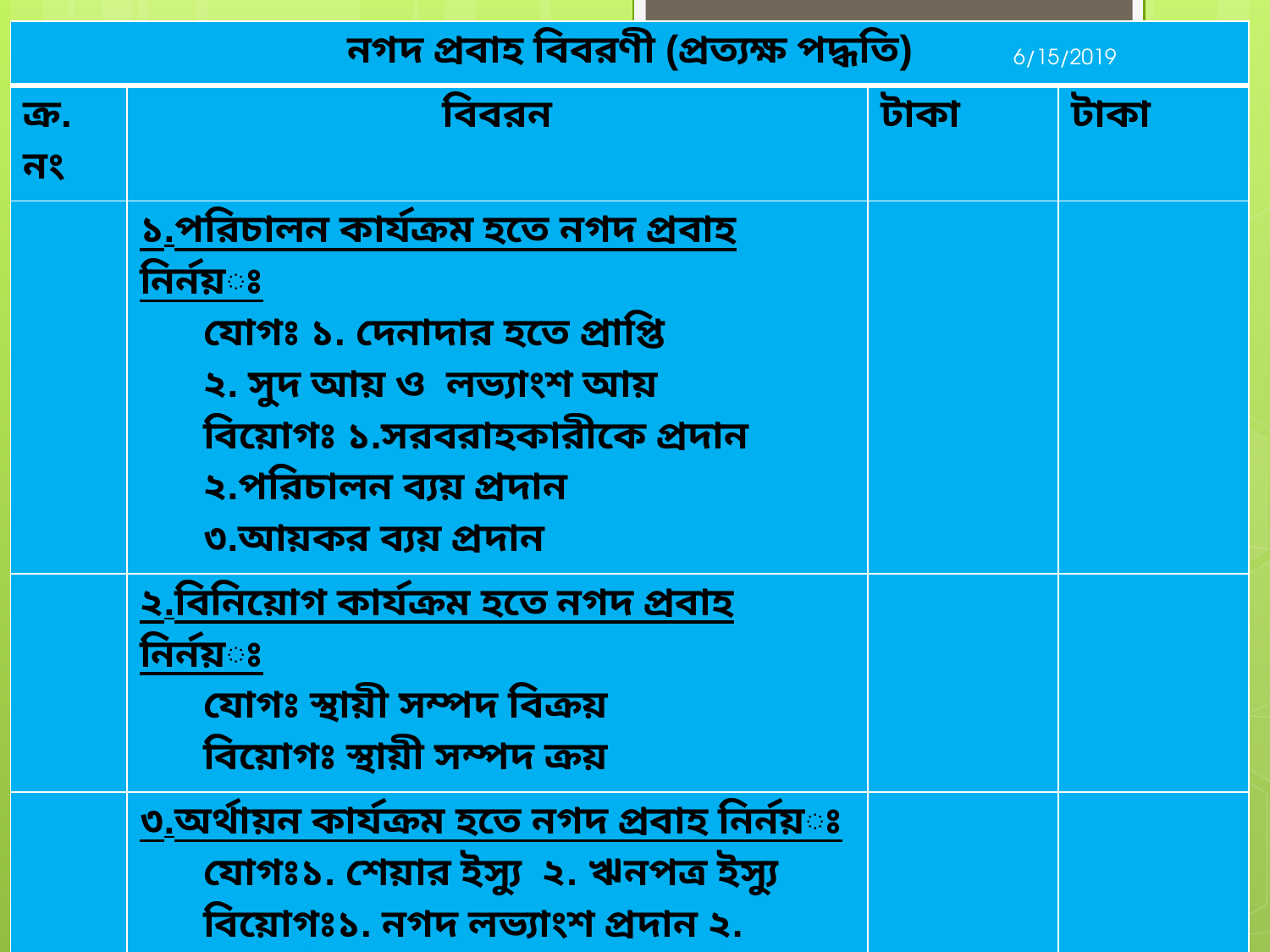

| নগদ প্রবাহ বিবরণী (প্রত্যক্ষ পদ্ধতি) |  |  |  |
| --- | --- | --- | --- |
| ক্র. নং | বিবরন | টাকা | টাকা |
|  | ১.পরিচালন কার্যক্রম হতে নগদ প্রবাহ নির্নয়ঃ যোগঃ ১. দেনাদার হতে প্রাপ্তি ২. সুদ আয় ও লভ্যাংশ আয় বিয়োগঃ ১.সরবরাহকারীকে প্রদান ২.পরিচালন ব্যয় প্রদান ৩.আয়কর ব্যয় প্রদান |  |  |
|  | ২.বিনিয়োগ কার্যক্রম হতে নগদ প্রবাহ নির্নয়ঃ যোগঃ স্থায়ী সম্পদ বিক্রয় বিয়োগঃ স্থায়ী সম্পদ ক্রয় |  |  |
|  | ৩.অর্থায়ন কার্যক্রম হতে নগদ প্রবাহ নির্নয়ঃ যোগঃ১. শেয়ার ইস্যু ২. ঋনপত্র ইস্যু বিয়োগঃ১. নগদ লভ্যাংশ প্রদান ২. ট্রেজারি স্টক ক্রয় ৩. ঋনপত্র পরিশোধ |  |  |
|  | ৪.প্রারম্ভিক নগদ |  |  |
|  | ৫.সমাপনী নগদ(১+২+৩+৪)/(১+২+৩=৪-৫) |  |  |
17
6/15/2019
MD.RASHEDUL ISLAM,Lecturer(34TH BCS)